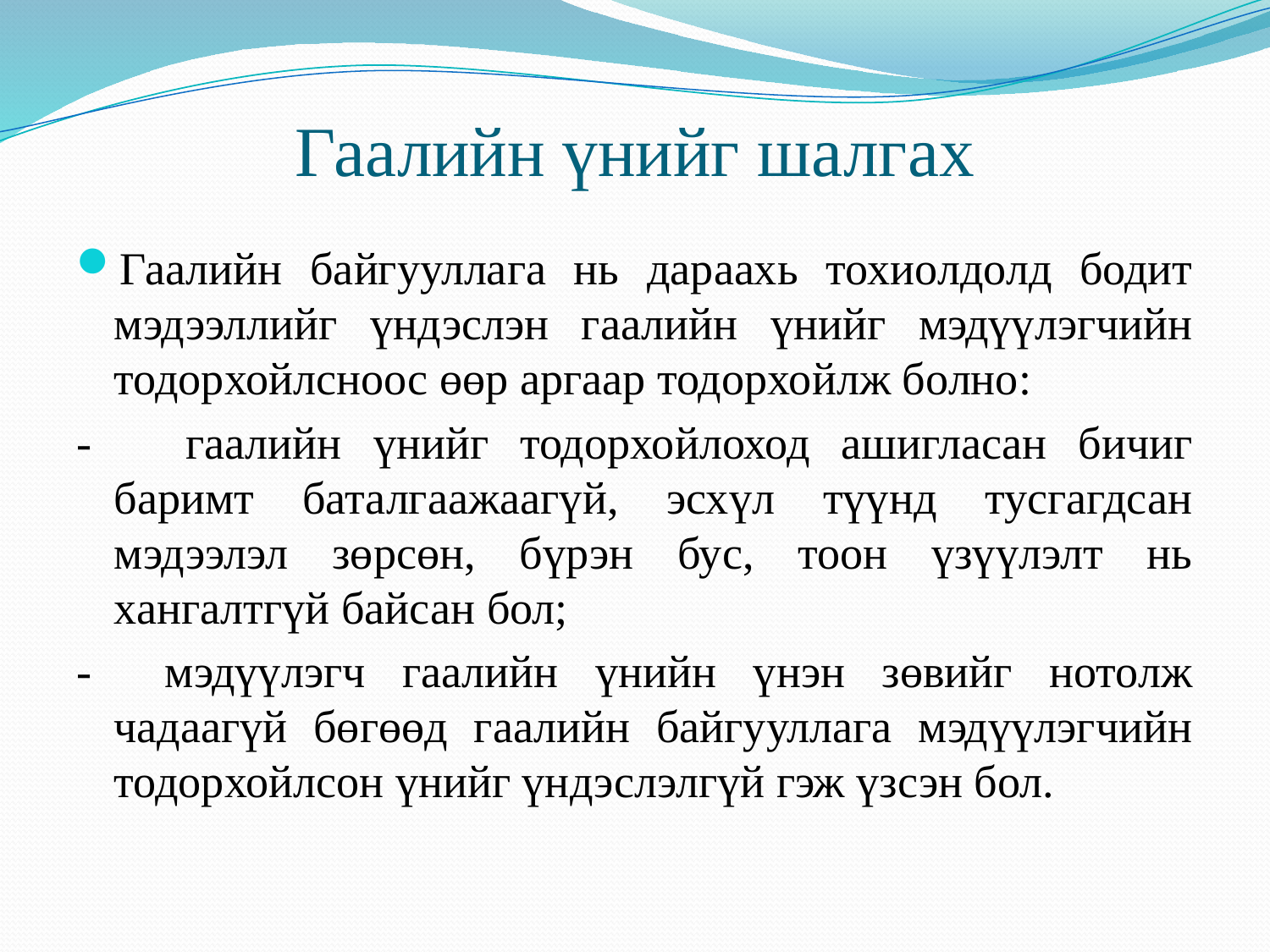

# Гаалийн үнийг шалгах
Гаалийн байгууллага нь дараахь тохиолдолд бодит мэдээллийг үндэслэн гаалийн үнийг мэдүүлэгчийн тодорхойлсноос өөр аргаар тодорхойлж болно:
-   гаалийн үнийг тодорхойлоход ашигласан бичиг баримт баталгаажаагүй, эсхүл түүнд тусгагдсан мэдээлэл зөрсөн, бүрэн бус, тоон үзүүлэлт нь хангалтгүй байсан бол;
-  мэдүүлэгч гаалийн үнийн үнэн зөвийг нотолж чадаагүй бөгөөд гаалийн байгууллага мэдүүлэгчийн тодорхойлсон үнийг үндэслэлгүй гэж үзсэн бол.